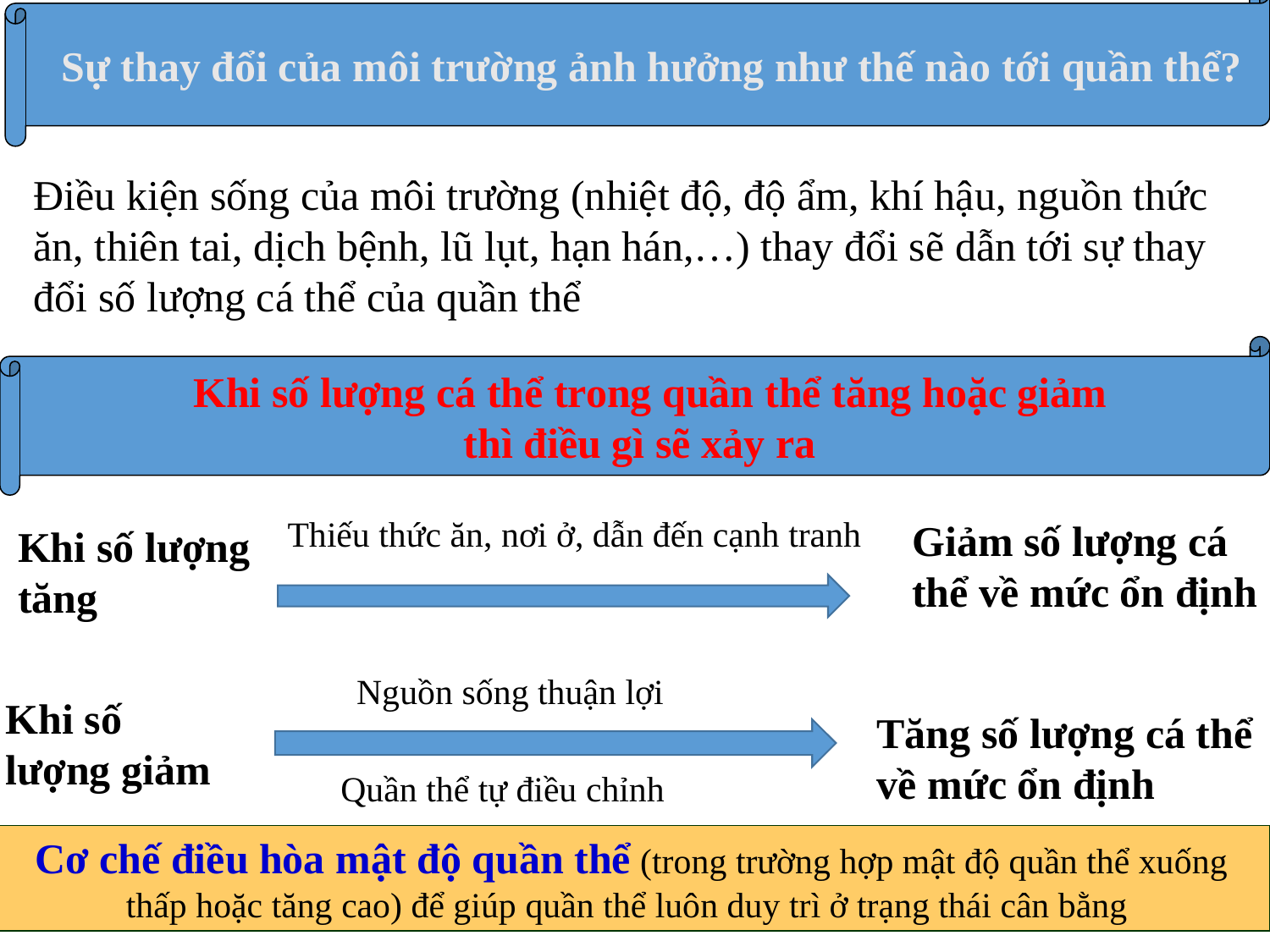

Sự thay đổi của môi trường ảnh hưởng như thế nào tới quần thể?
Điều kiện sống của môi trường (nhiệt độ, độ ẩm, khí hậu, nguồn thức ăn, thiên tai, dịch bệnh, lũ lụt, hạn hán,…) thay đổi sẽ dẫn tới sự thay đổi số lượng cá thể của quần thể
  Khi số lượng cá thể trong quần thể tăng hoặc giảm
thì điều gì sẽ xảy ra
Thiếu thức ăn, nơi ở, dẫn đến cạnh tranh
Giảm số lượng cá thể về mức ổn định
Khi số lượng tăng

Nguồn sống thuận lợi
Khi số lượng giảm
Tăng số lượng cá thể về mức ổn định

Quần thể tự điều chỉnh
Cơ chế điều hòa mật độ quần thể (trong trường hợp mật độ quần thể xuống thấp hoặc tăng cao) để giúp quần thể luôn duy trì ở trạng thái cân bằng